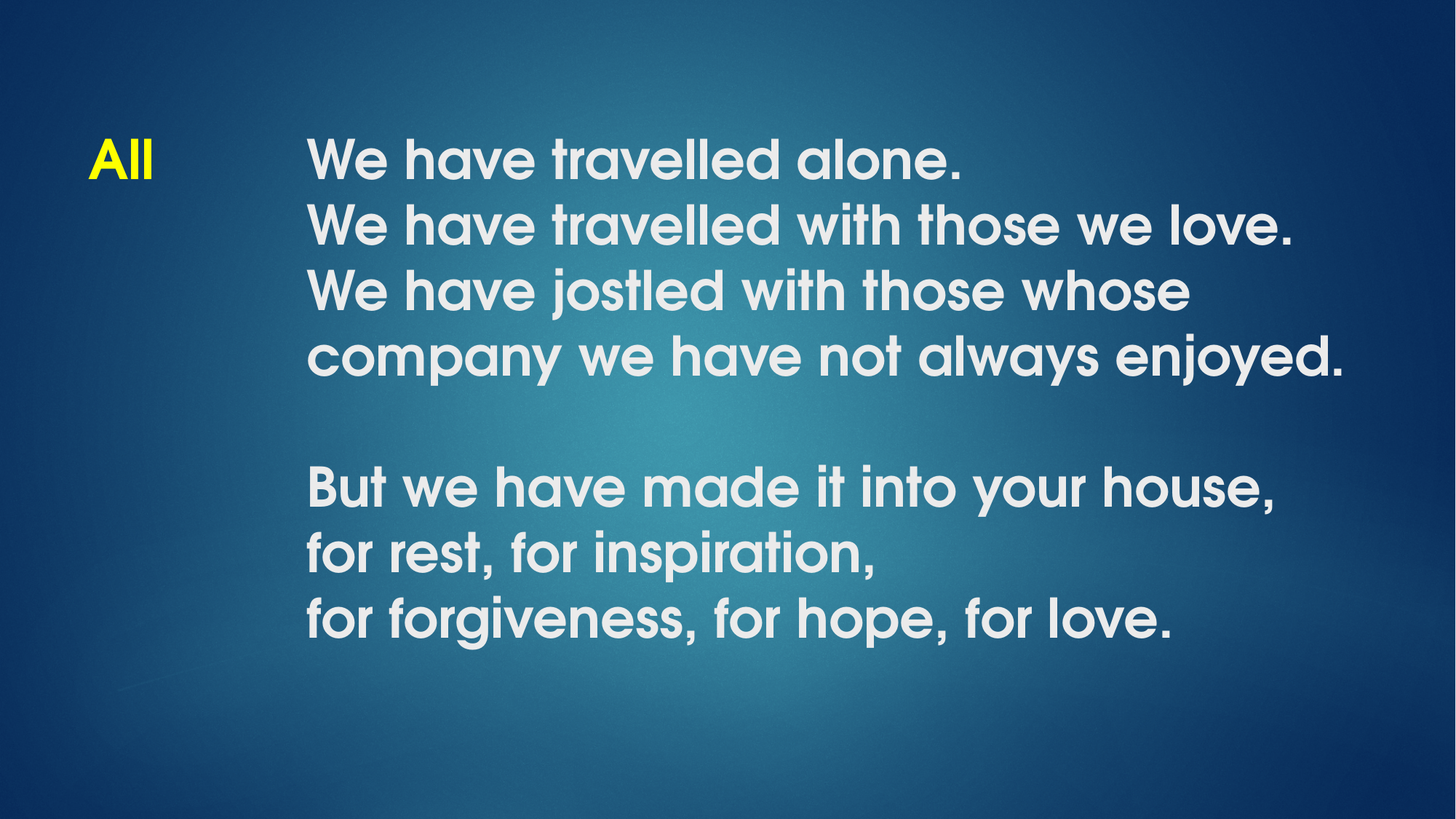

# All   	We have travelled alone. We have travelled with those we love. We have jostled with those whose company we have not always enjoyed. But we have made it into your house, for rest, for inspiration, for forgiveness, for hope, for love.